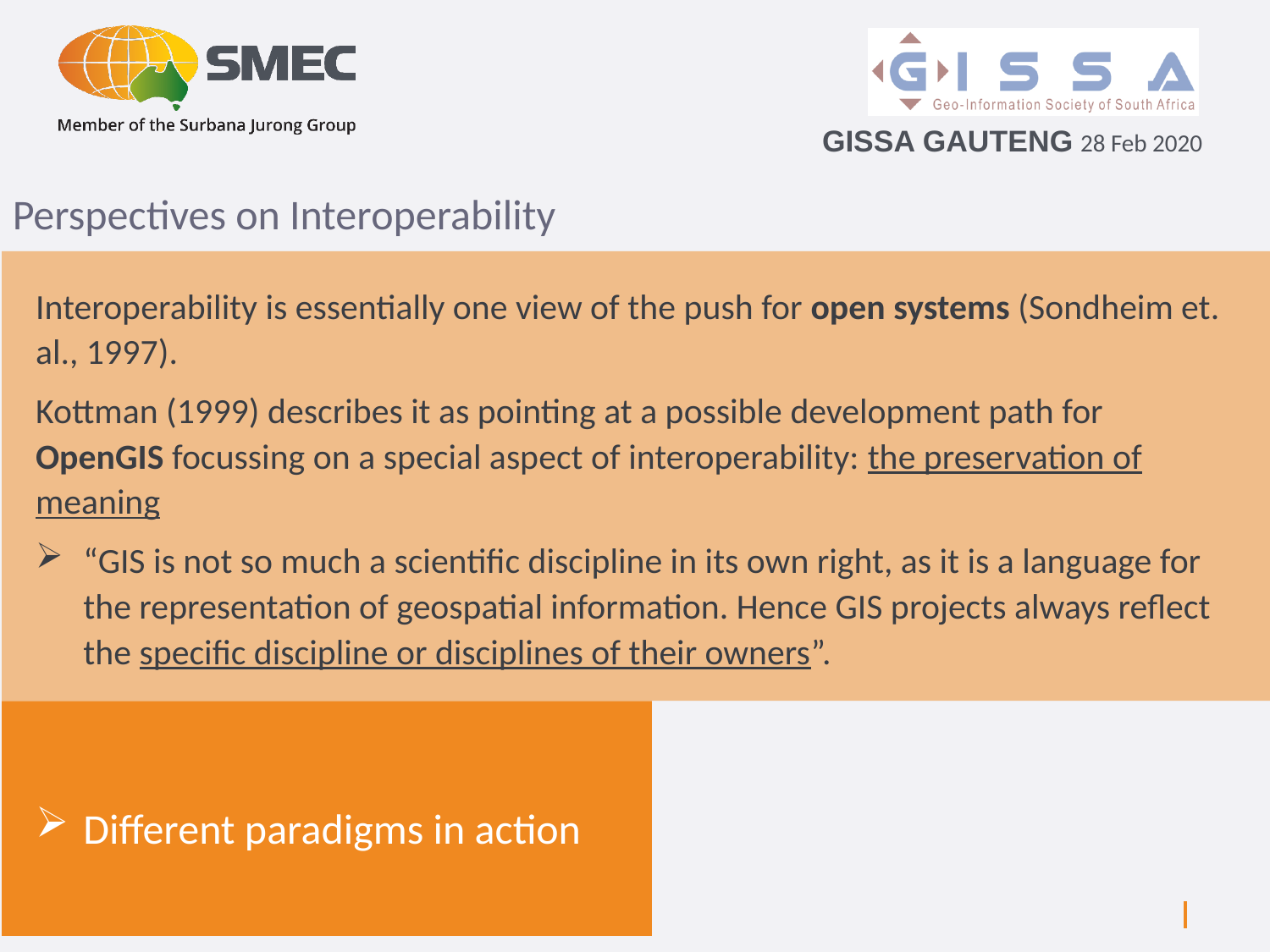

Perspectives on Interoperability

Interoperability is essentially one view of the push for open systems (Sondheim et. al., 1997).
Kottman (1999) describes it as pointing at a possible development path for OpenGIS focussing on a special aspect of interoperability: the preservation of meaning
“GIS is not so much a scientific discipline in its own right, as it is a language for the representation of geospatial information. Hence GIS projects always reflect the specific discipline or disciplines of their owners”.

Different paradigms in action